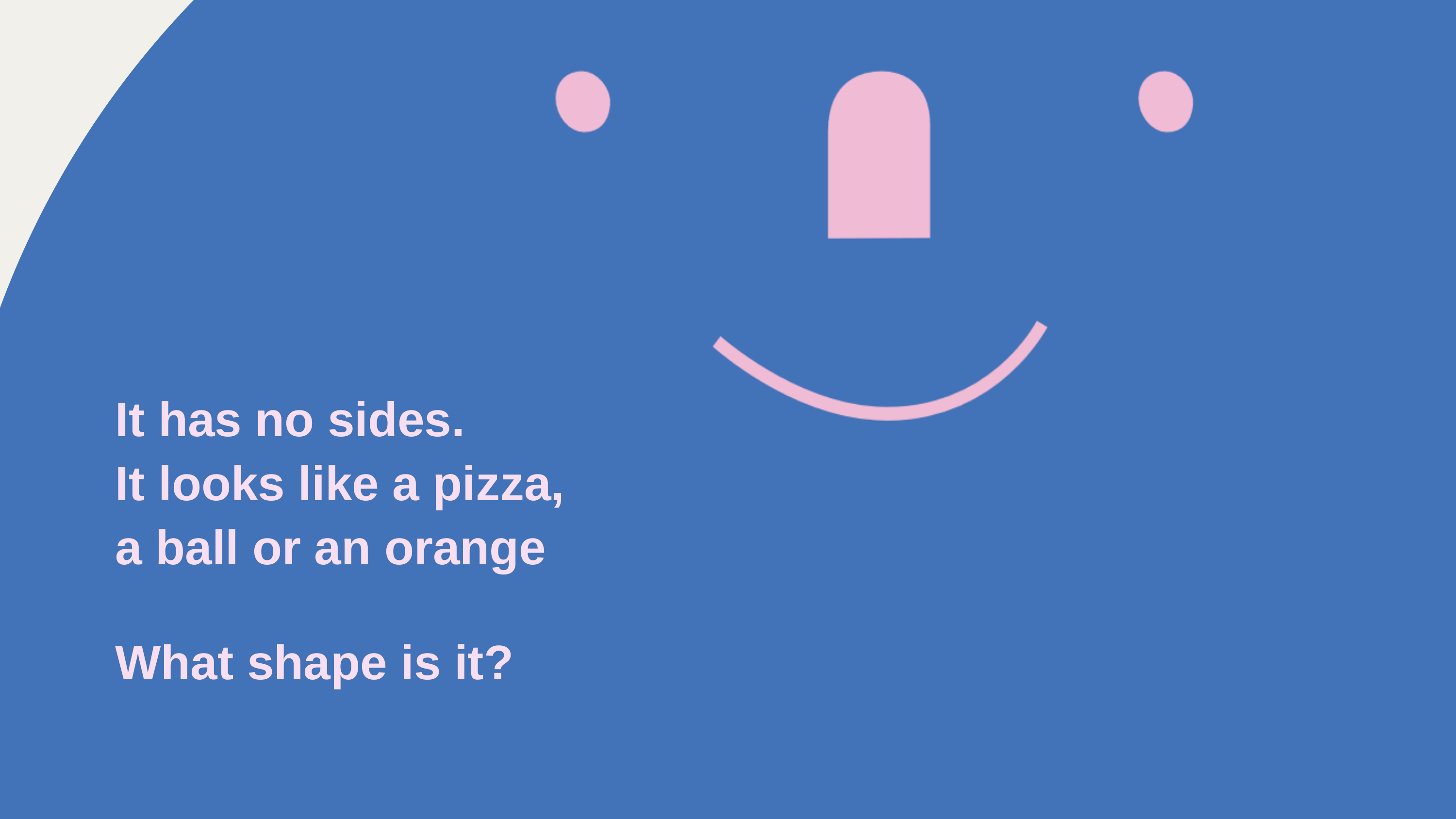

It has no sides.
It looks like a pizza, a ball or an orange
What shape is it?